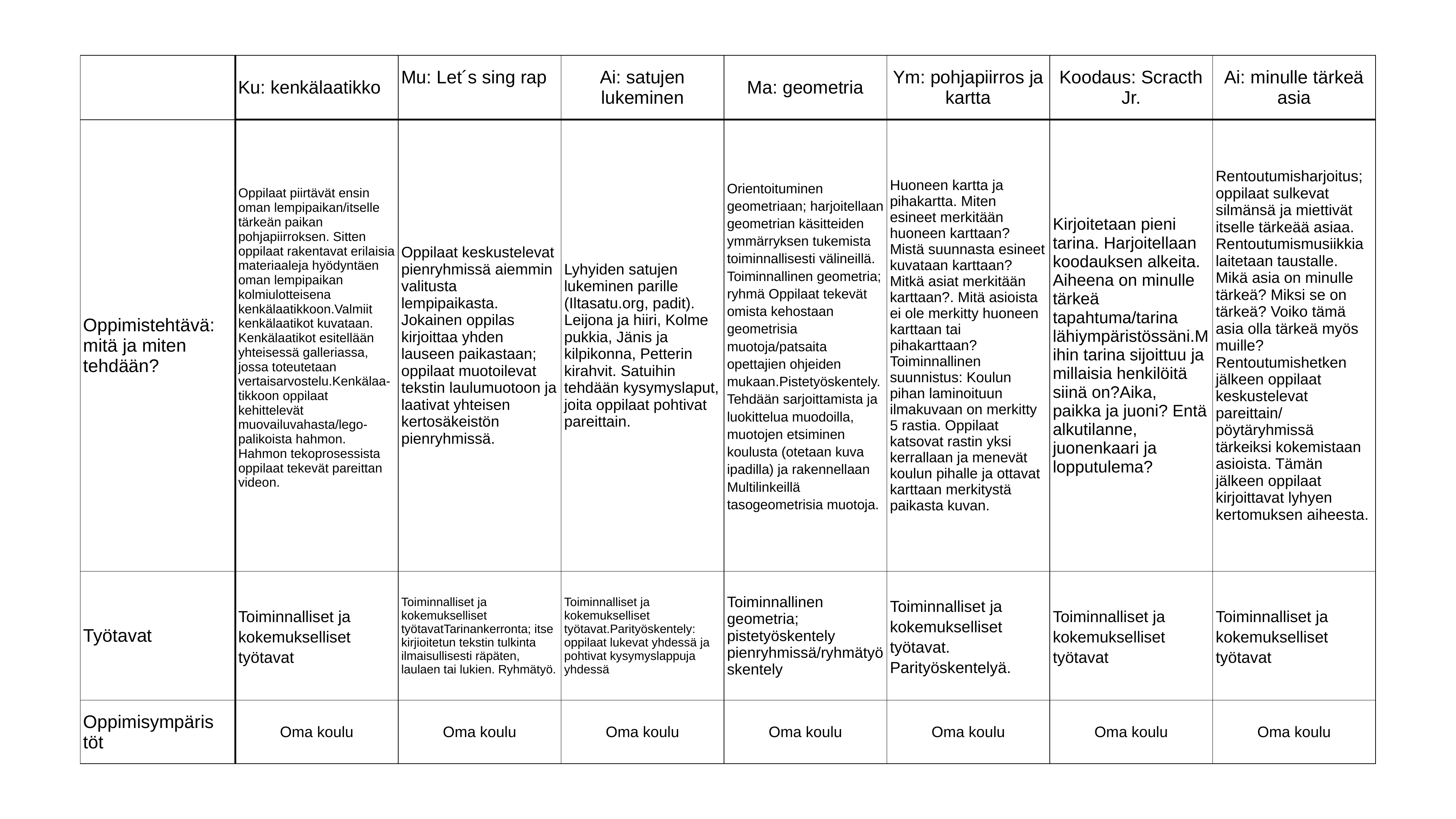

|  | Ku: kenkälaatikko | Mu: Let´s sing rap | Ai: satujen lukeminen | Ma: geometria | Ym: pohjapiirros ja kartta | Koodaus: Scracth Jr. | Ai: minulle tärkeä asia |
| --- | --- | --- | --- | --- | --- | --- | --- |
| Oppimistehtävä: mitä ja miten tehdään? | Oppilaat piirtävät ensin oman lempipaikan/itselle tärkeän paikan pohjapiirroksen. Sitten oppilaat rakentavat erilaisia materiaaleja hyödyntäen oman lempipaikan kolmiulotteisena kenkälaatikkoon.Valmiit kenkälaatikot kuvataan. Kenkälaatikot esitellään yhteisessä galleriassa, jossa toteutetaan vertaisarvostelu.Kenkälaa-tikkoon oppilaat kehittelevät muovailuvahasta/lego-palikoista hahmon. Hahmon tekoprosessista oppilaat tekevät pareittan videon. | Oppilaat keskustelevat pienryhmissä aiemmin valitusta lempipaikasta. Jokainen oppilas kirjoittaa yhden lauseen paikastaan; oppilaat muotoilevat tekstin laulumuotoon ja laativat yhteisen kertosäkeistön pienryhmissä. | Lyhyiden satujen lukeminen parille (Iltasatu.org, padit). Leijona ja hiiri, Kolme pukkia, Jänis ja kilpikonna, Petterin kirahvit. Satuihin tehdään kysymyslaput, joita oppilaat pohtivat pareittain. | Orientoituminen geometriaan; harjoitellaan geometrian käsitteiden ymmärryksen tukemista toiminnallisesti välineillä. Toiminnallinen geometria; ryhmä Oppilaat tekevät omista kehostaan geometrisia muotoja/patsaita opettajien ohjeiden mukaan.Pistetyöskentely. Tehdään sarjoittamista ja luokittelua muodoilla, muotojen etsiminen koulusta (otetaan kuva ipadilla) ja rakennellaan Multilinkeillä tasogeometrisia muotoja. | Huoneen kartta ja pihakartta. Miten esineet merkitään huoneen karttaan? Mistä suunnasta esineet kuvataan karttaan? Mitkä asiat merkitään karttaan?. Mitä asioista ei ole merkitty huoneen karttaan tai pihakarttaan?Toiminnallinen suunnistus: Koulun pihan laminoituun ilmakuvaan on merkitty 5 rastia. Oppilaat katsovat rastin yksi kerrallaan ja menevät koulun pihalle ja ottavat karttaan merkitystä paikasta kuvan. | Kirjoitetaan pieni tarina. Harjoitellaan koodauksen alkeita. Aiheena on minulle tärkeä tapahtuma/tarina lähiympäristössäni.Mihin tarina sijoittuu ja millaisia henkilöitä siinä on?Aika, paikka ja juoni? Entä alkutilanne, juonenkaari ja lopputulema? | Rentoutumisharjoitus; oppilaat sulkevat silmänsä ja miettivät itselle tärkeää asiaa. Rentoutumismusiikkia laitetaan taustalle. Mikä asia on minulle tärkeä? Miksi se on tärkeä? Voiko tämä asia olla tärkeä myös muille? Rentoutumishetken jälkeen oppilaat keskustelevat pareittain/ pöytäryhmissä tärkeiksi kokemistaan asioista. Tämän jälkeen oppilaat kirjoittavat lyhyen kertomuksen aiheesta. |
| Työtavat | Toiminnalliset ja kokemukselliset työtavat | Toiminnalliset ja kokemukselliset työtavatTarinankerronta; itse kirjioitetun tekstin tulkinta ilmaisullisesti räpäten, laulaen tai lukien. Ryhmätyö. | Toiminnalliset ja kokemukselliset työtavat.Parityöskentely: oppilaat lukevat yhdessä ja pohtivat kysymyslappuja yhdessä | Toiminnallinen geometria; pistetyöskentely pienryhmissä/ryhmätyöskentely | Toiminnalliset ja kokemukselliset työtavat. Parityöskentelyä. | Toiminnalliset ja kokemukselliset työtavat | Toiminnalliset ja kokemukselliset työtavat |
| Oppimisympäris töt | Oma koulu | Oma koulu | Oma koulu | Oma koulu | Oma koulu | Oma koulu | Oma koulu |